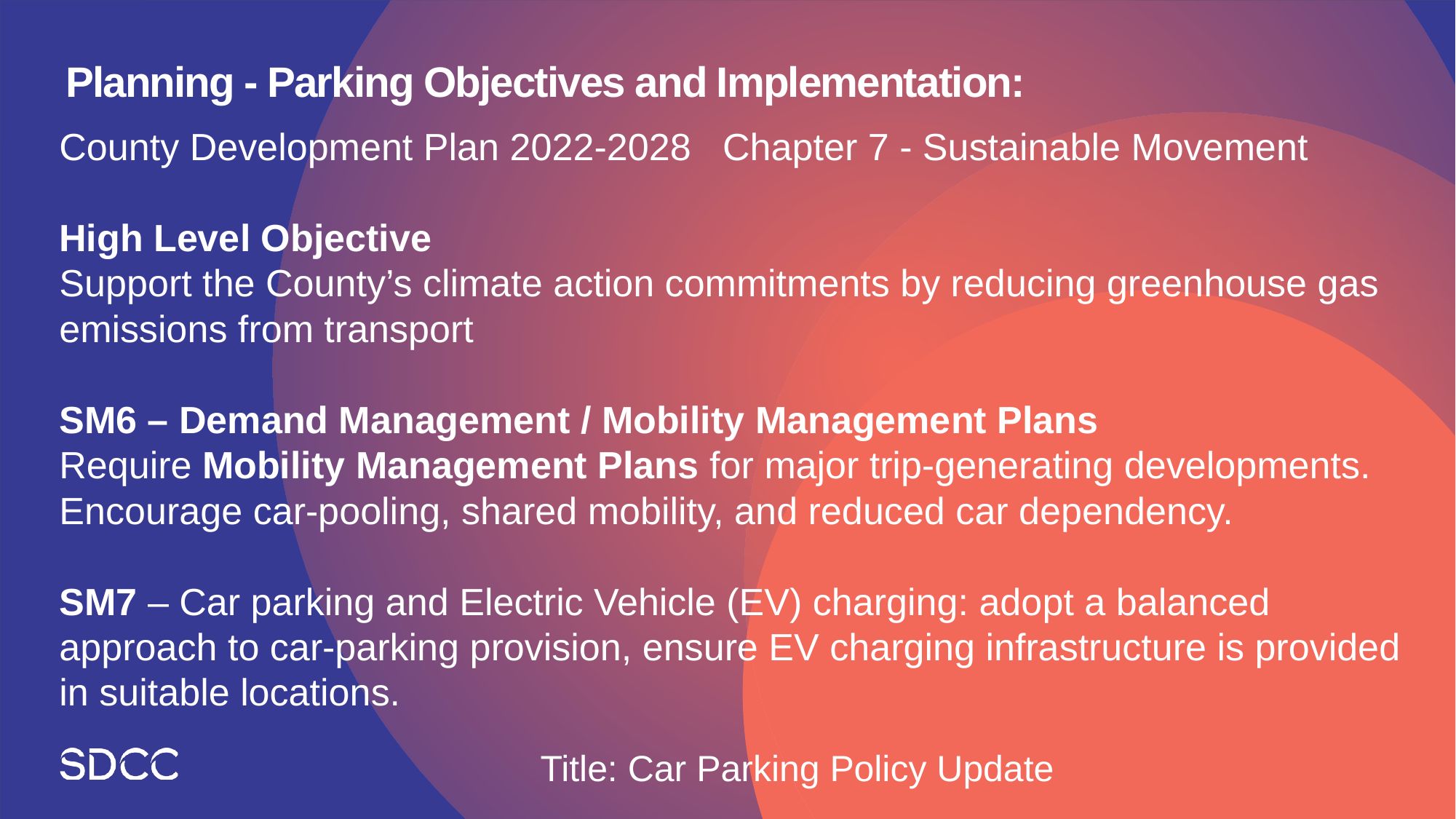

# Planning - Parking Objectives and Implementation:
County Development Plan 2022-2028   Chapter 7 - Sustainable Movement

High Level Objective
Support the County’s climate action commitments by reducing greenhouse gas emissions from transport

SM6 – Demand Management / Mobility Management Plans
Require Mobility Management Plans for major trip-generating developments.
Encourage car-pooling, shared mobility, and reduced car dependency.

SM7 – Car parking and Electric Vehicle (EV) charging: adopt a balanced approach to car-parking provision, ensure EV charging infrastructure is provided in suitable locations.
Title: Car Parking Policy Update